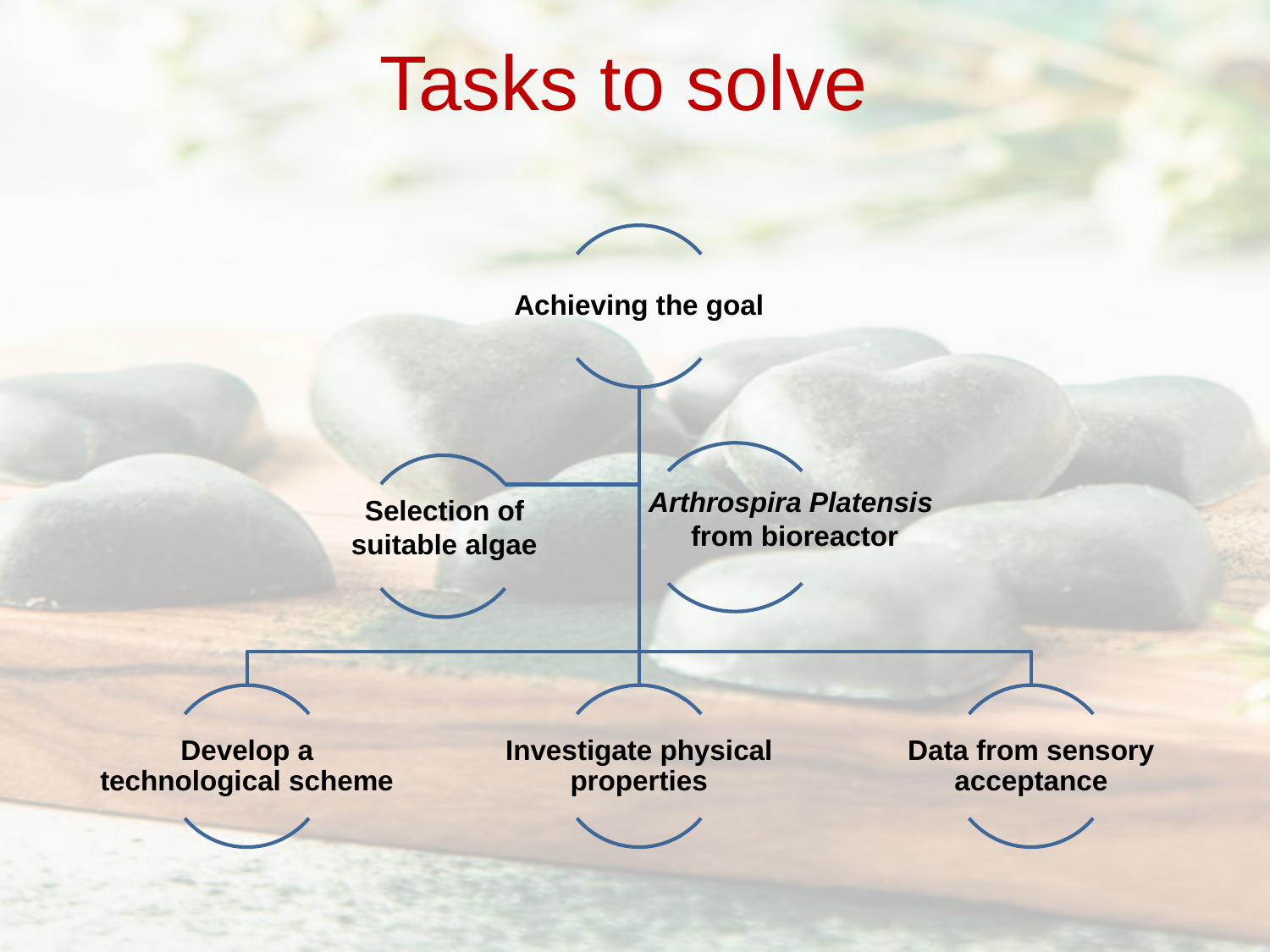

# Tasks to solve
Achieving the goal
Develop a technological scheme
Investigate physical properties
Data from sensory acceptance

Arthrospira Platensis
 from bioreactor
Selection of suitable algae